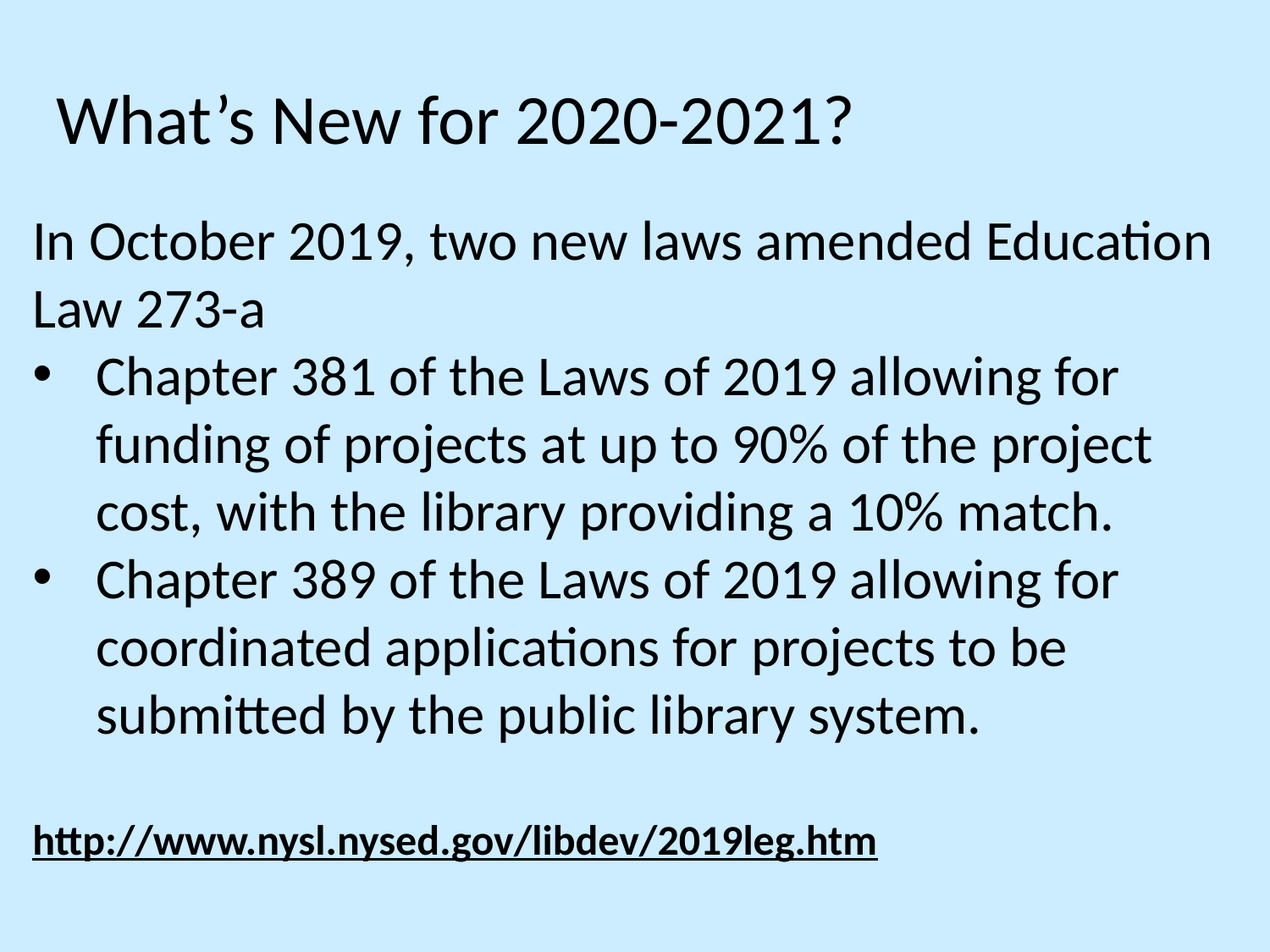

# What’s New for 2020-2021?
In October 2019, two new laws amended Education Law 273-a
Chapter 381 of the Laws of 2019 allowing for funding of projects at up to 90% of the project cost, with the library providing a 10% match.
Chapter 389 of the Laws of 2019 allowing for coordinated applications for projects to be submitted by the public library system.

http://www.nysl.nysed.gov/libdev/2019leg.htm